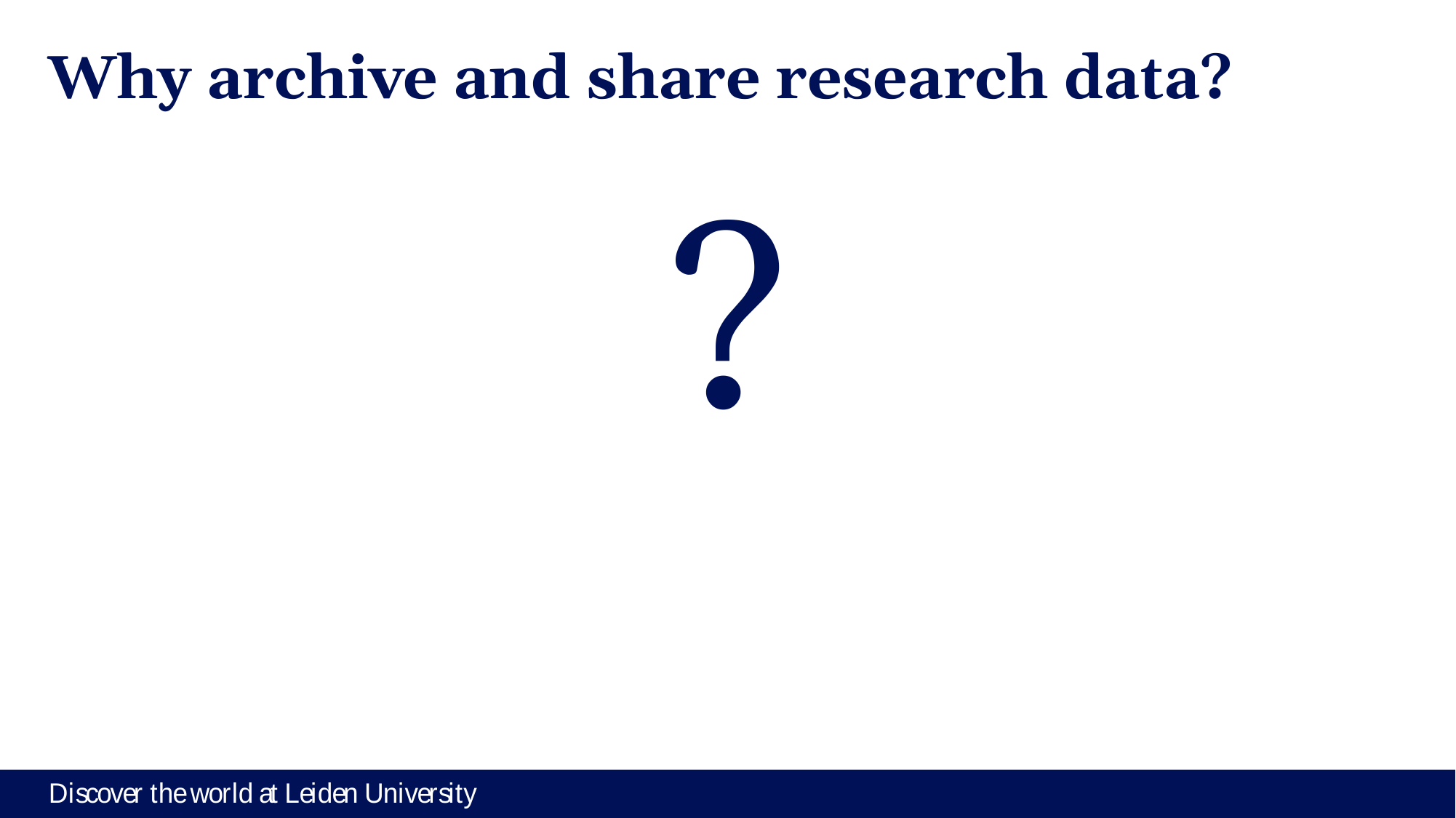

# Why archive and share research data?
?